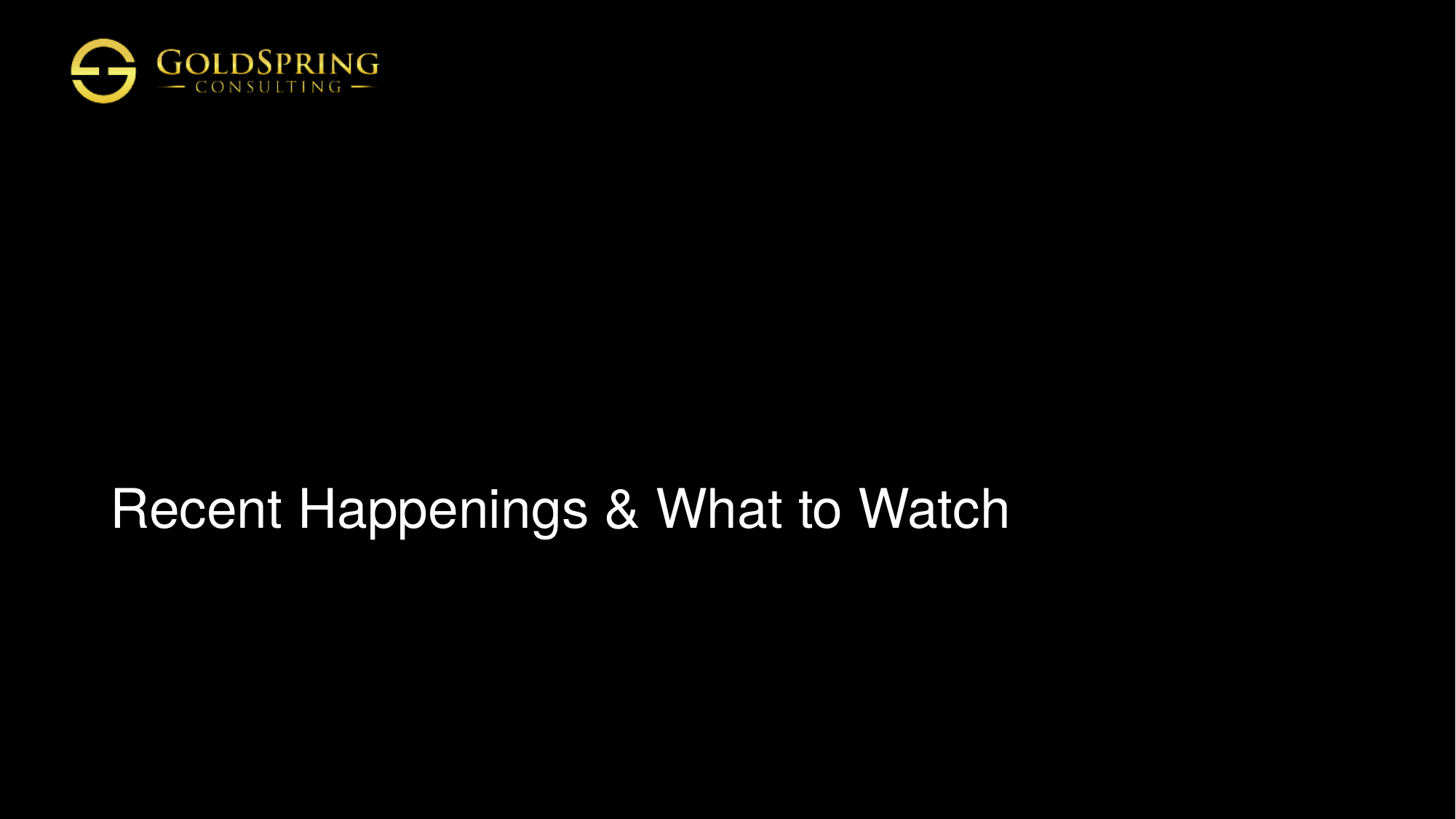

# Recent Happenings & What to Watch